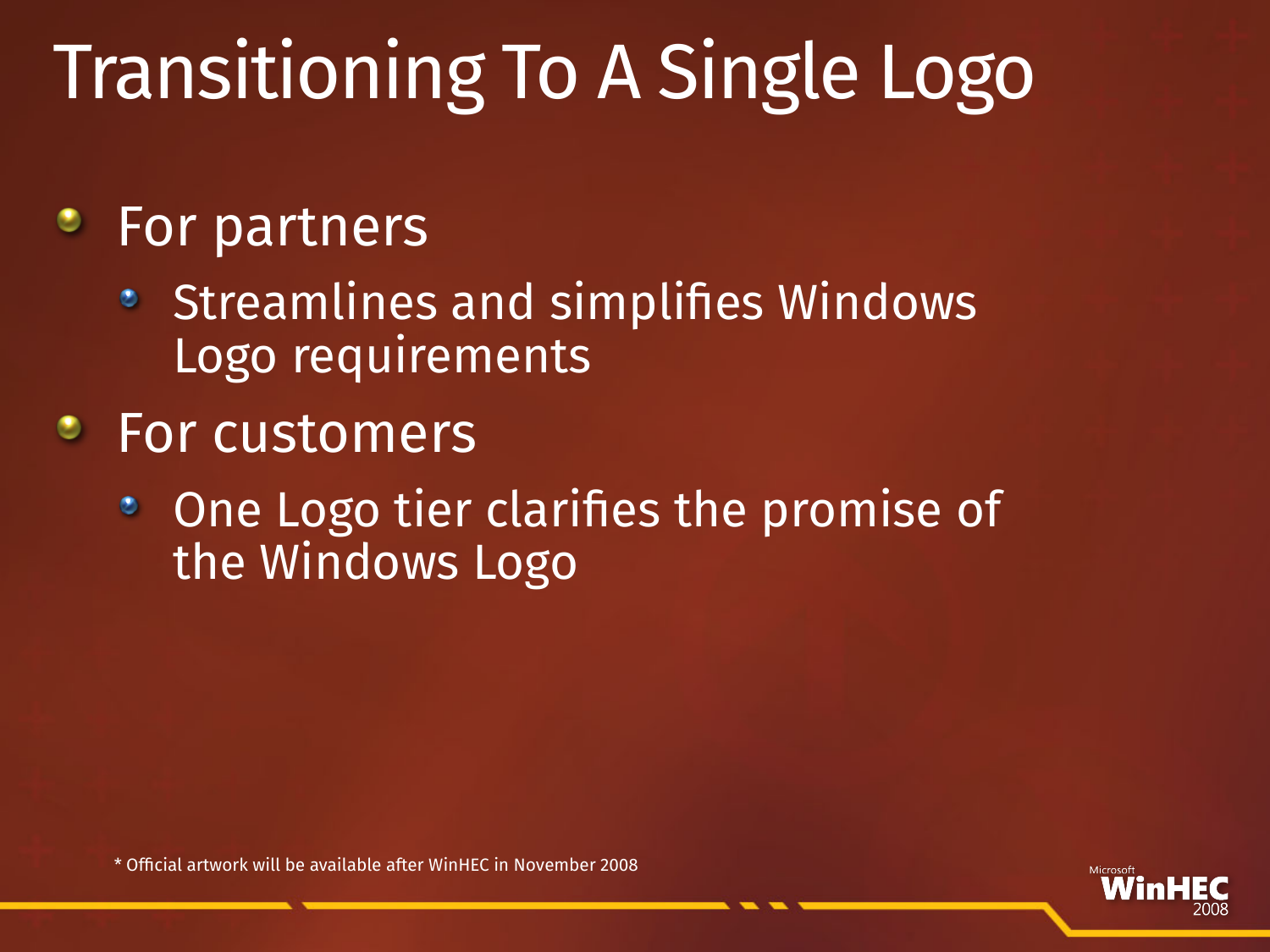

# Transitioning To A Single Logo
For partners
Streamlines and simplifies Windows
Logo requirements
For customers
One Logo tier clarifies the promise of
the Windows Logo

* Official artwork will be available after WinHEC in November 2008